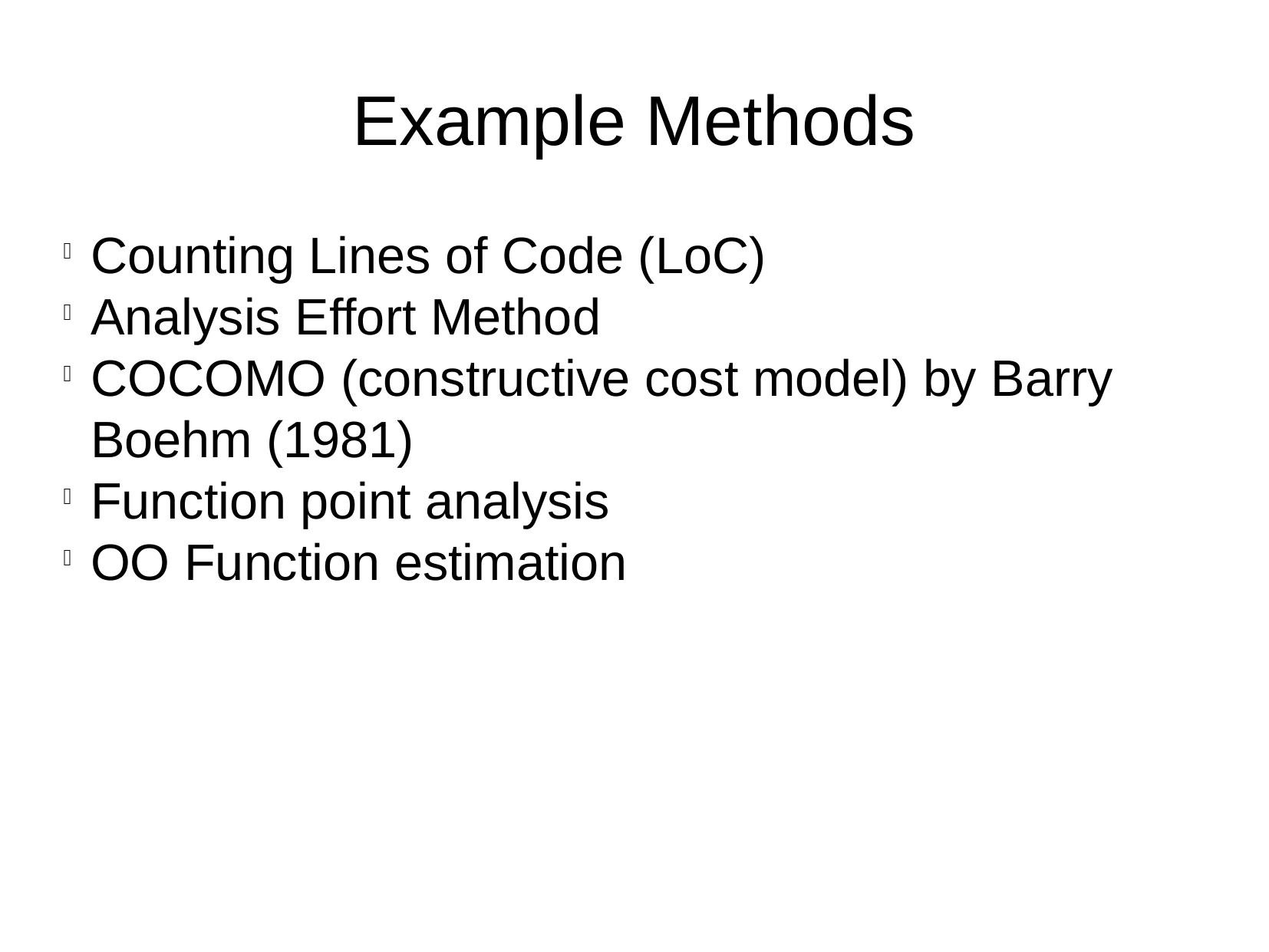

Example Methods
Counting Lines of Code (LoC)
Analysis Effort Method
COCOMO (constructive cost model) by Barry Boehm (1981)
Function point analysis
OO Function estimation